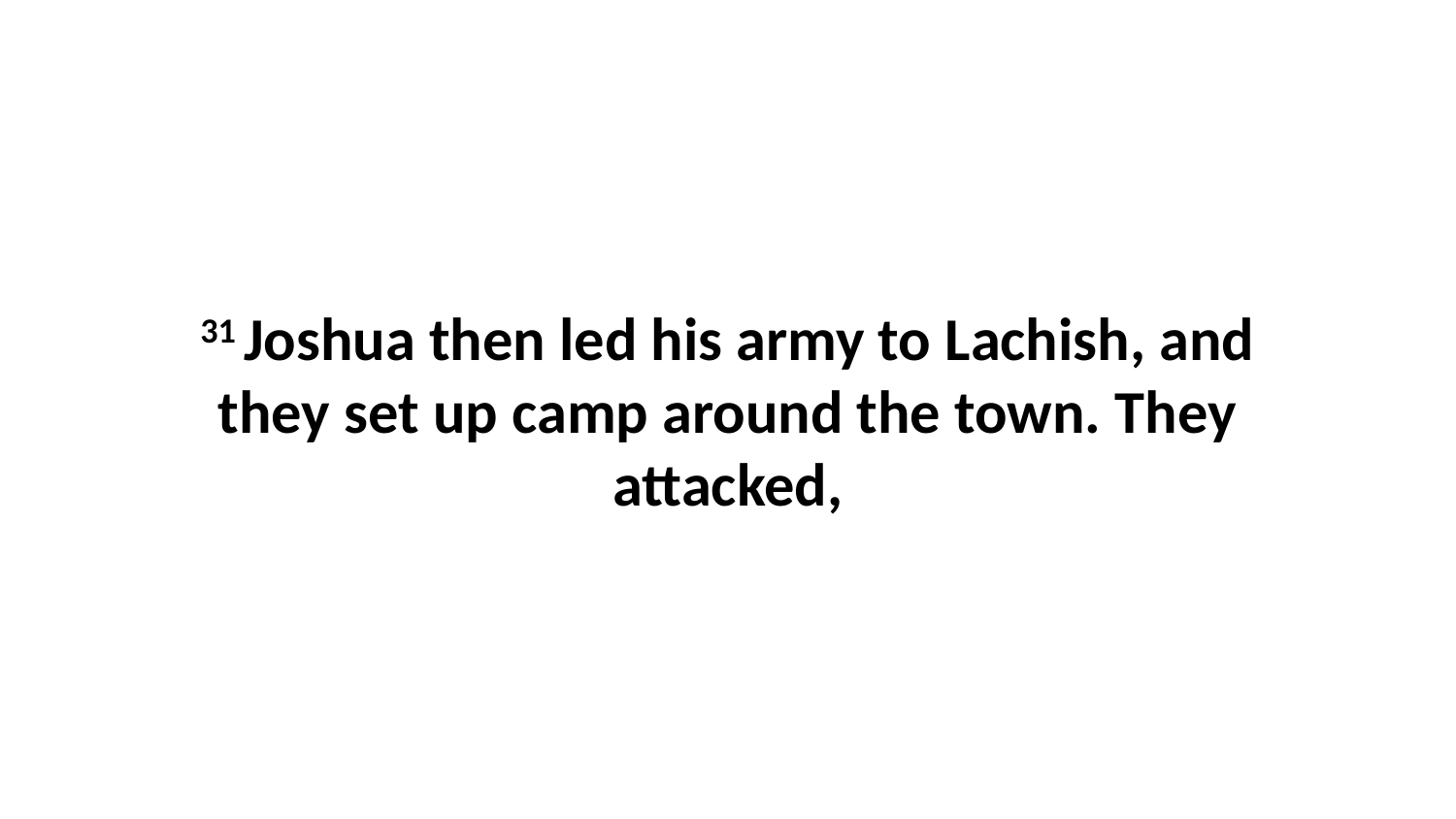

31 Joshua then led his army to Lachish, and they set up camp around the town. They attacked,